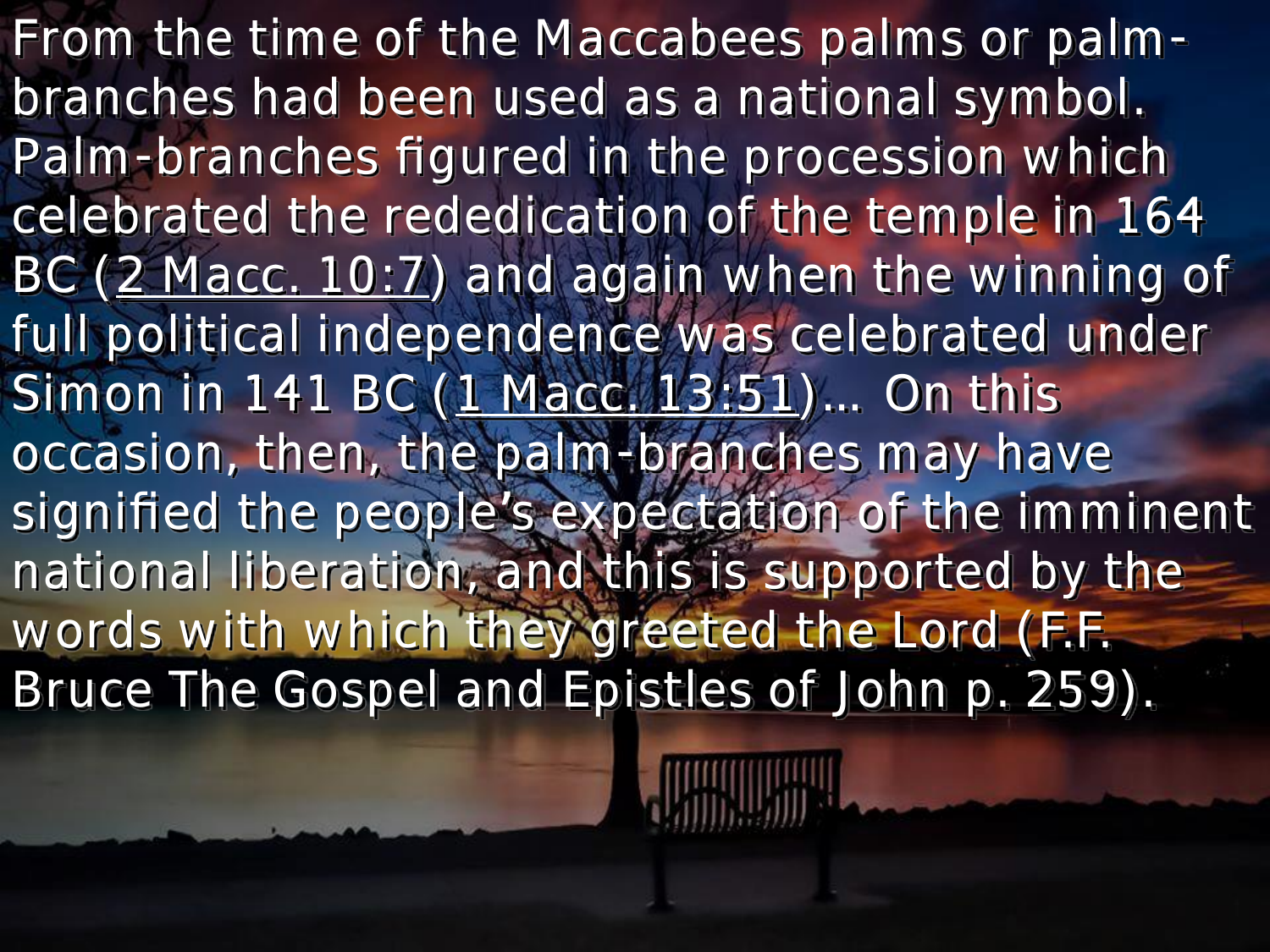

From the time of the Maccabees palms or palm-branches had been used as a national symbol. Palm-branches figured in the procession which celebrated the rededication of the temple in 164 BC (2 Macc. 10:7) and again when the winning of full political independence was celebrated under Simon in 141 BC (1 Macc. 13:51)… On this occasion, then, the palm-branches may have signified the people’s expectation of the imminent national liberation, and this is supported by the words with which they greeted the Lord (F.F. Bruce The Gospel and Epistles of John p. 259).